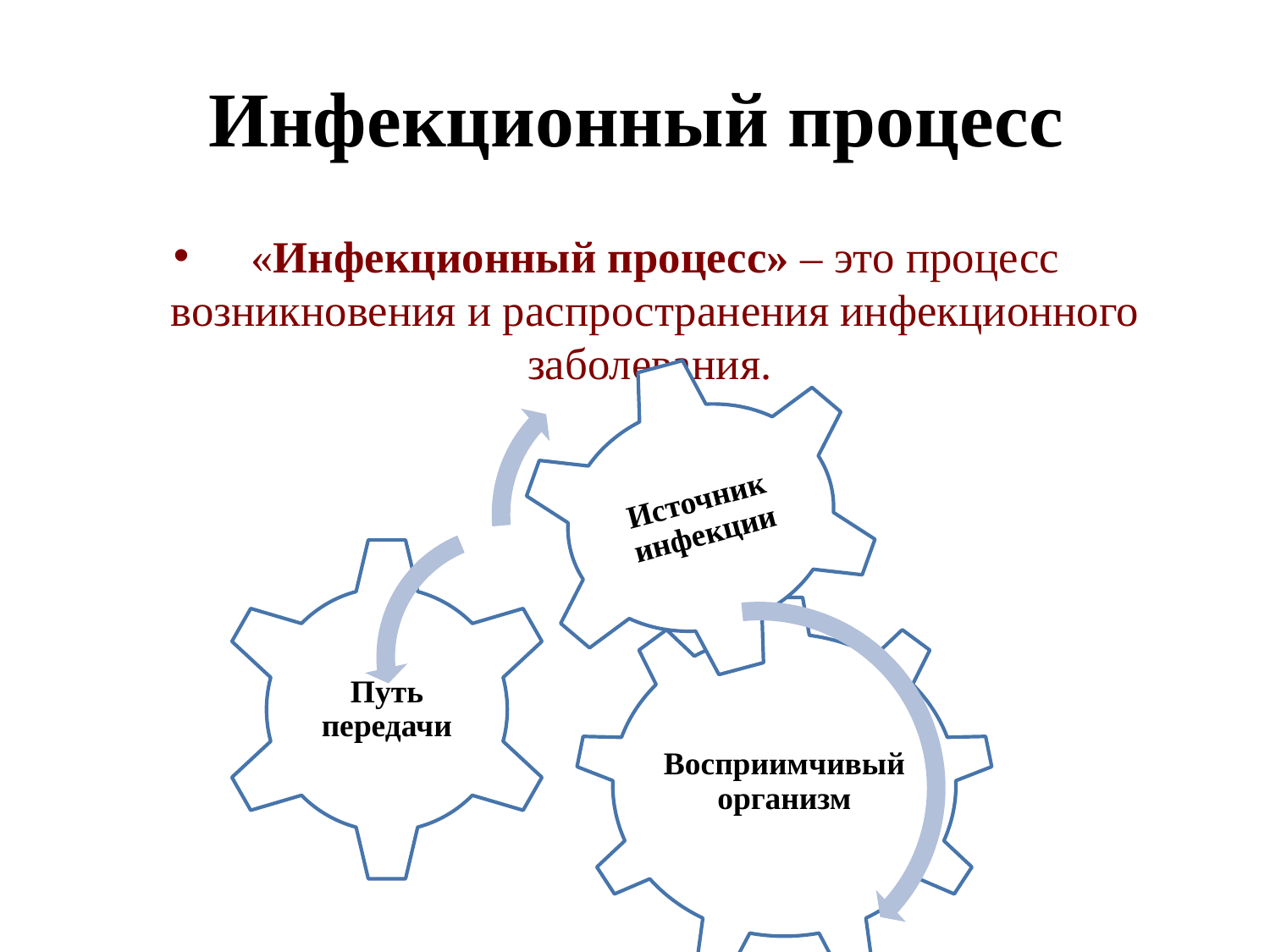

# Инфекционный процесс
«Инфекционный процесс» – это процесс возникновения и распространения инфекционного заболевания.
Восприимчивый организм
Путь передачи
Источник инфекции